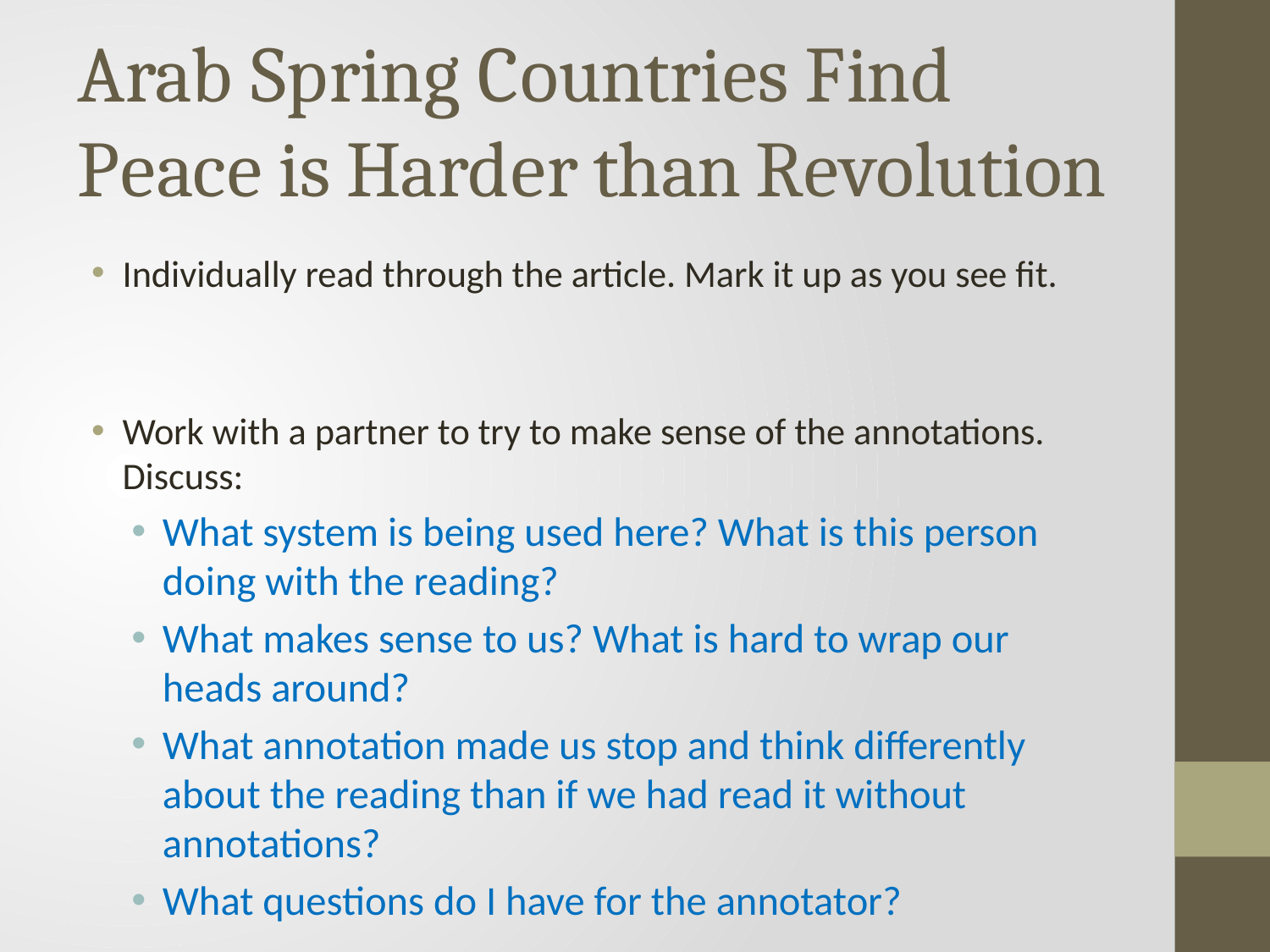

# Arab Spring Countries Find Peace is Harder than Revolution
Individually read through the article. Mark it up as you see fit.

Work with a partner to try to make sense of the annotations.  Discuss:
What system is being used here? What is this person doing with the reading?
What makes sense to us? What is hard to wrap our heads around?
What annotation made us stop and think differently about the reading than if we had read it without annotations?
What questions do I have for the annotator?